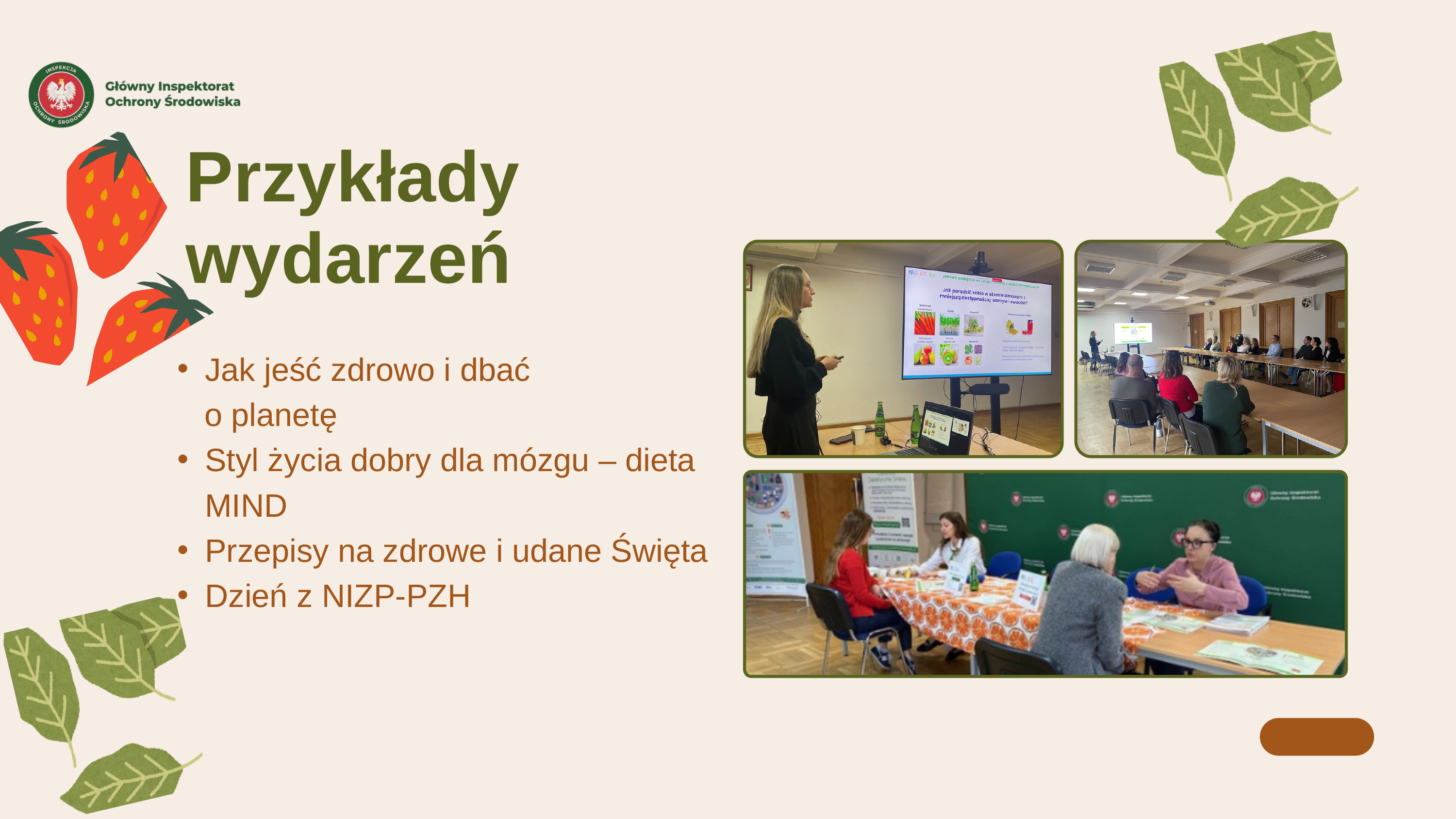

Przykłady wydarzeń

Jak jeść zdrowo i dbać
   o planetę
Styl życia dobry dla mózgu – dieta MIND
Przepisy na zdrowe i udane Święta
Dzień z NIZP-PZH